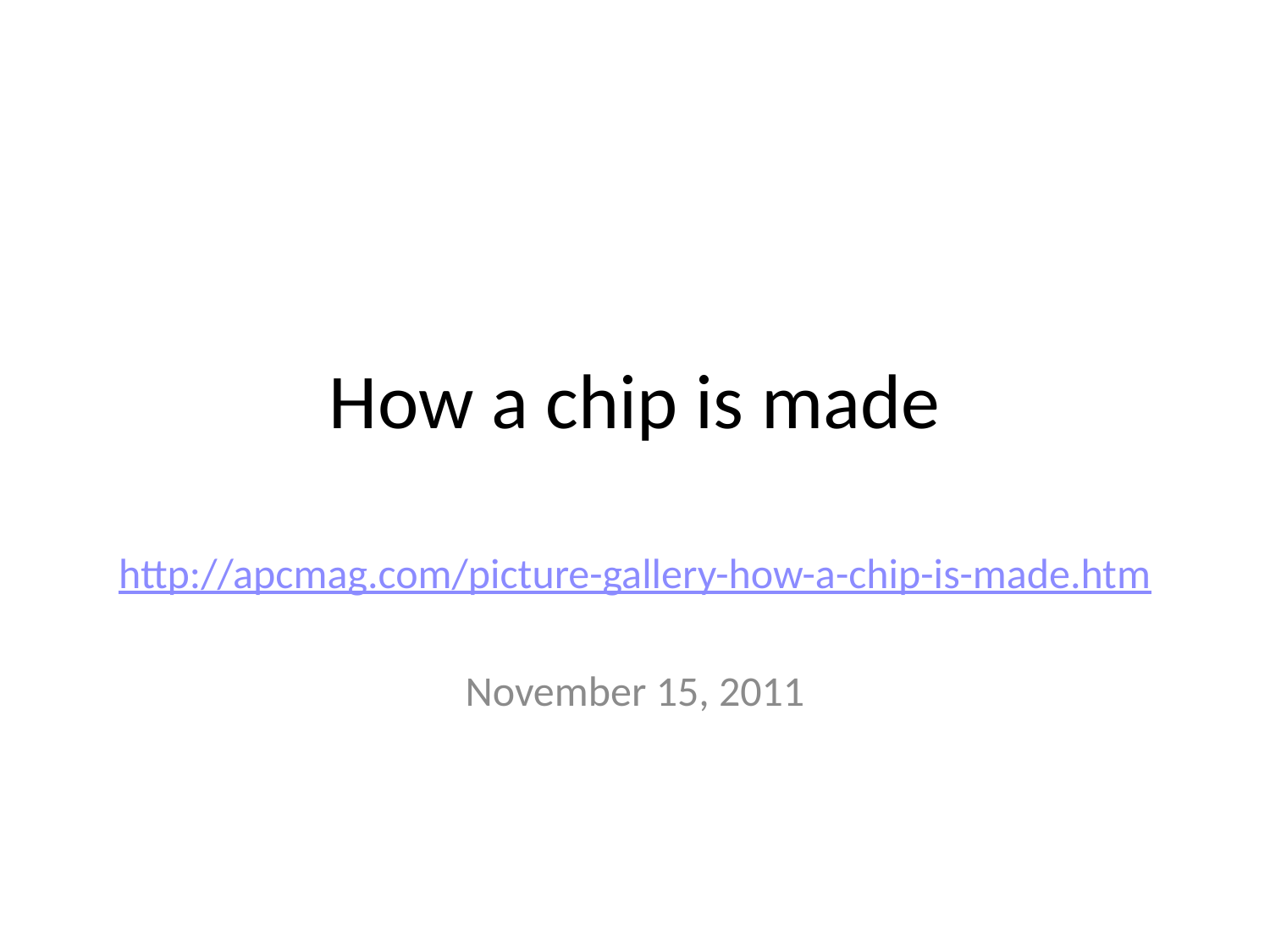

# How a chip is made
http://apcmag.com/picture-gallery-how-a-chip-is-made.htm

November 15, 2011